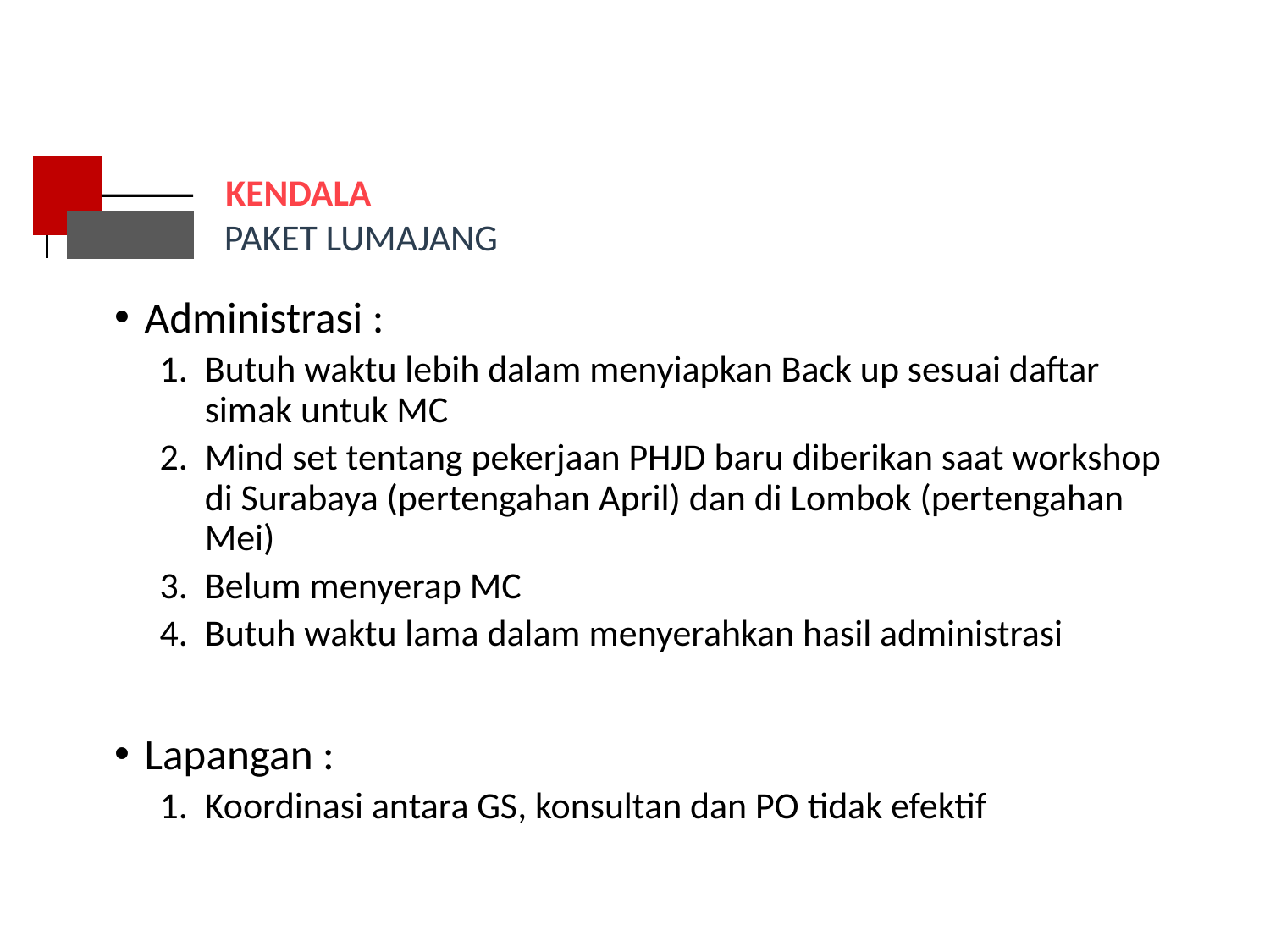

KENDALA
PAKET LUMAJANG
Administrasi :
Butuh waktu lebih dalam menyiapkan Back up sesuai daftar simak untuk MC
Mind set tentang pekerjaan PHJD baru diberikan saat workshop di Surabaya (pertengahan April) dan di Lombok (pertengahan Mei)
Belum menyerap MC
Butuh waktu lama dalam menyerahkan hasil administrasi

Lapangan :
Koordinasi antara GS, konsultan dan PO tidak efektif